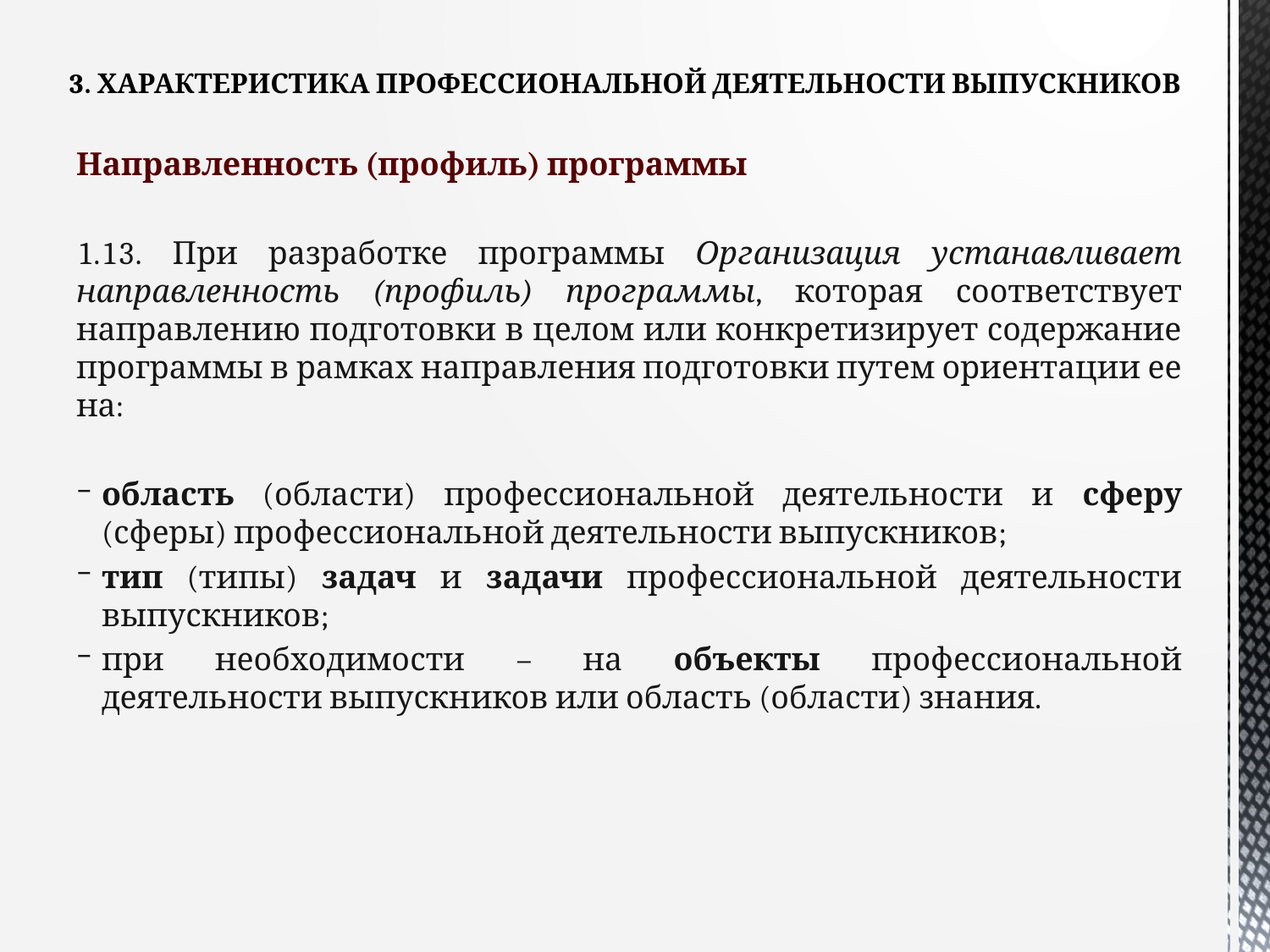

# 3. ХАРАКТЕРИСТИКА ПРОФЕССИОНАЛЬНОЙ ДЕЯТЕЛЬНОСТИ ВЫПУСКНИКОВ
Направленность (профиль) программы

1.13. При разработке программы Организация устанавливает направленность (профиль) программы, которая соответствует направлению подготовки в целом или конкретизирует содержание программы в рамках направления подготовки путем ориентации ее на:

область (области) профессиональной деятельности и сферу (сферы) профессиональной деятельности выпускников;
тип (типы) задач и задачи профессиональной деятельности выпускников;
при необходимости – на объекты профессиональной деятельности выпускников или область (области) знания.